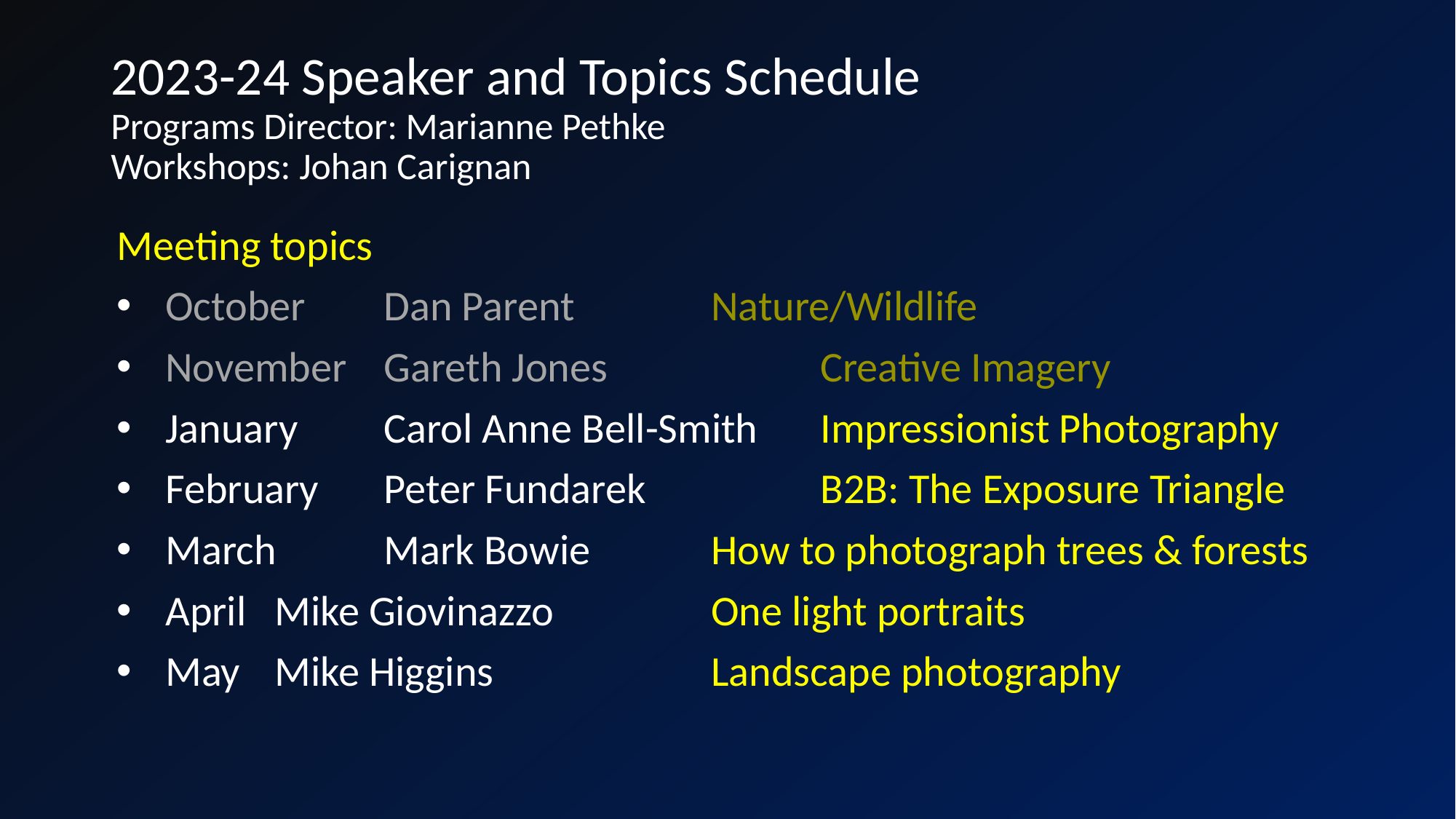

# 2023-24 Speaker and Topics Schedule Programs Director: Marianne Pethke Workshops: Johan Carignan
Meeting topics
October	Dan Parent		Nature/Wildlife
November	Gareth Jones		Creative Imagery
January	Carol Anne Bell-Smith	Impressionist Photography
February	Peter Fundarek		B2B: The Exposure Triangle
March	Mark Bowie		How to photograph trees & forests
April	Mike Giovinazzo		One light portraits
May	Mike Higgins		Landscape photography